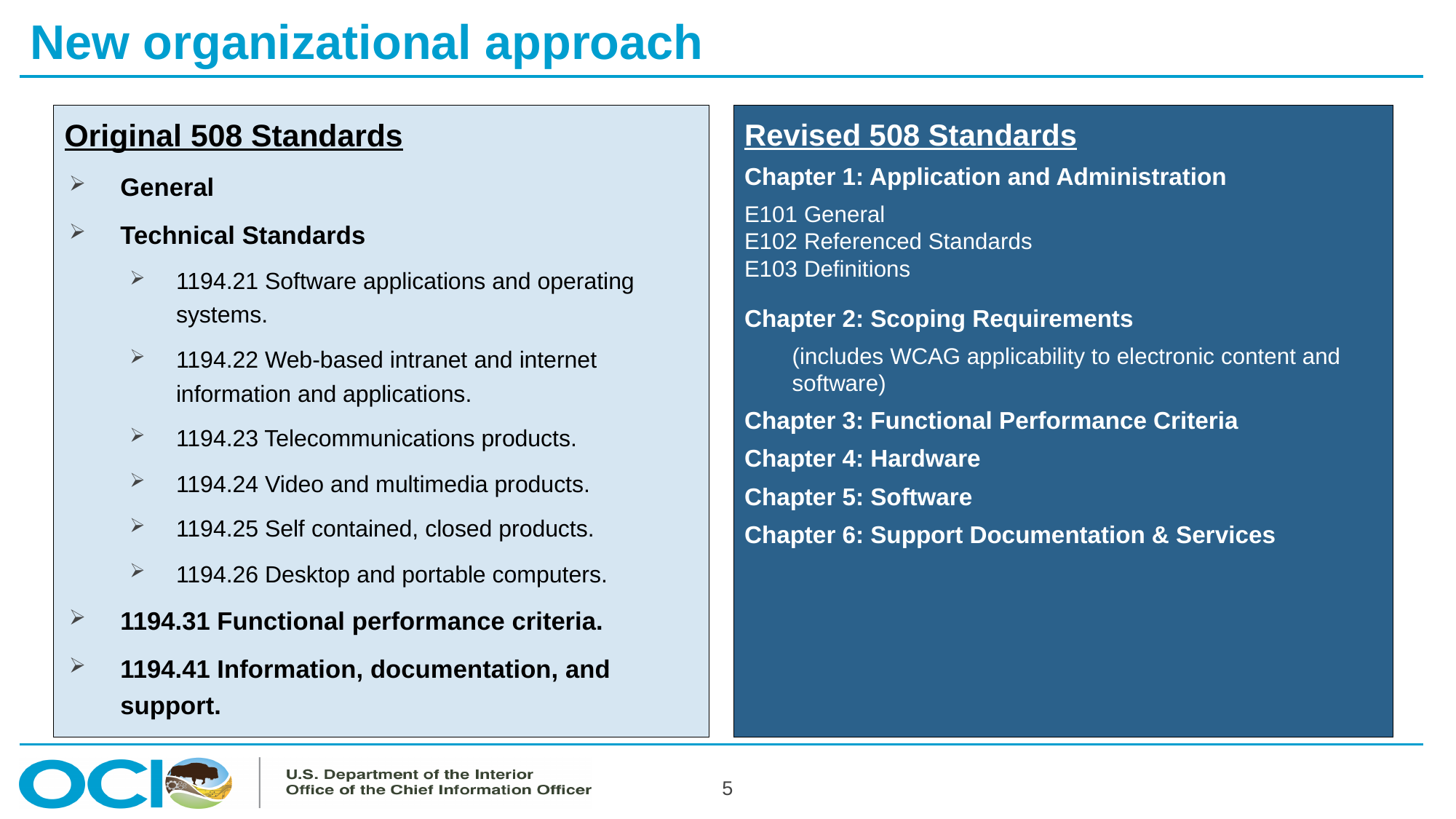

# New organizational approach
Revised 508 Standards
Chapter 1: Application and Administration
E101 General
E102 Referenced Standards
E103 Definitions
Chapter 2: Scoping Requirements
(includes WCAG applicability to electronic content and software)
Chapter 3: Functional Performance Criteria
Chapter 4: Hardware
Chapter 5: Software
Chapter 6: Support Documentation & Services
Original 508 Standards
General
Technical Standards
1194.21 Software applications and operating systems.
1194.22 Web-based intranet and internet information and applications.
1194.23 Telecommunications products.
1194.24 Video and multimedia products.
1194.25 Self contained, closed products.
1194.26 Desktop and portable computers.
1194.31 Functional performance criteria.
1194.41 Information, documentation, and support.
5